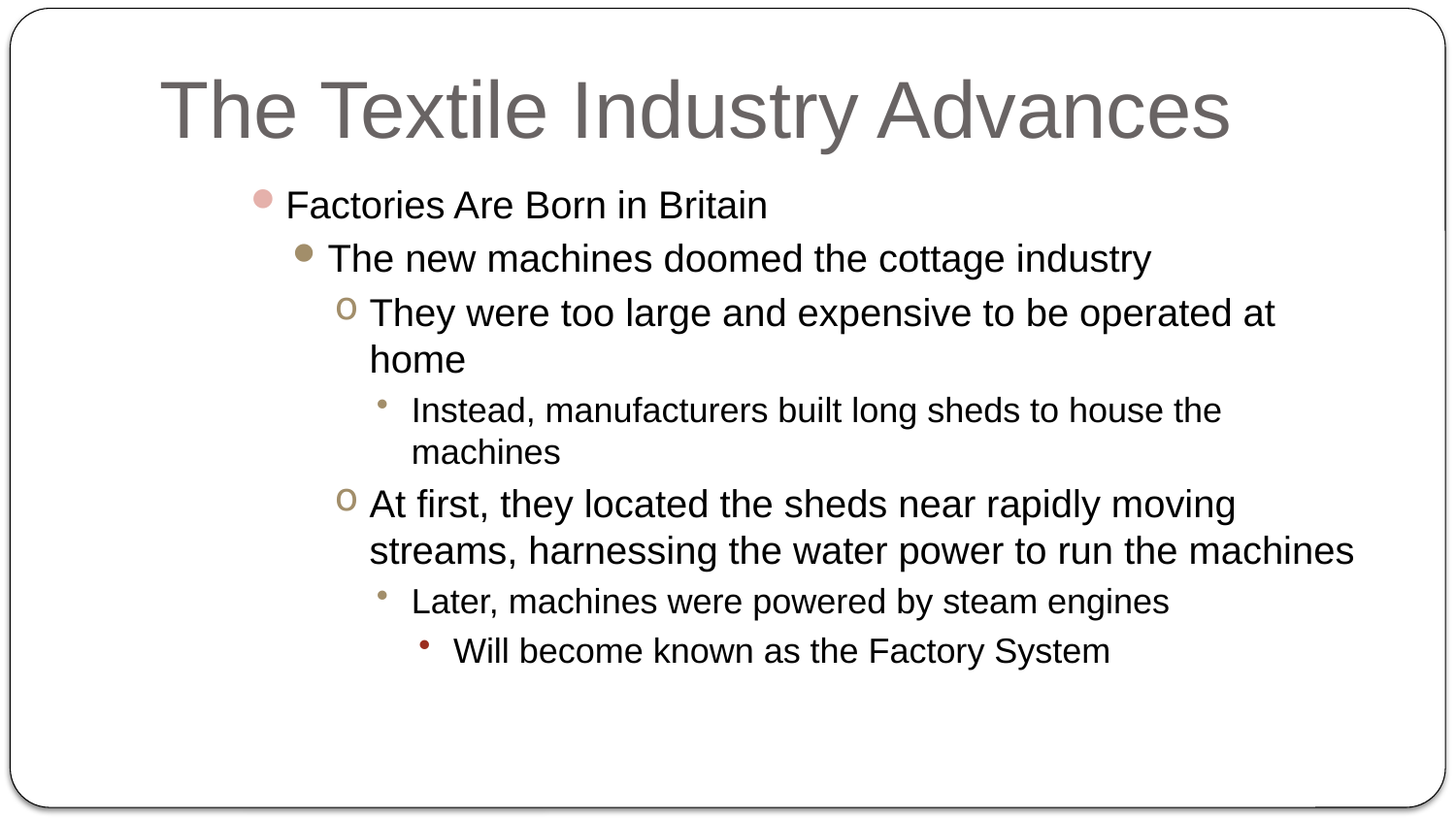

# The Textile Industry Advances
Factories Are Born in Britain
The new machines doomed the cottage industry
They were too large and expensive to be operated at home
Instead, manufacturers built long sheds to house the machines
At first, they located the sheds near rapidly moving streams, harnessing the water power to run the machines
Later, machines were powered by steam engines
Will become known as the Factory System